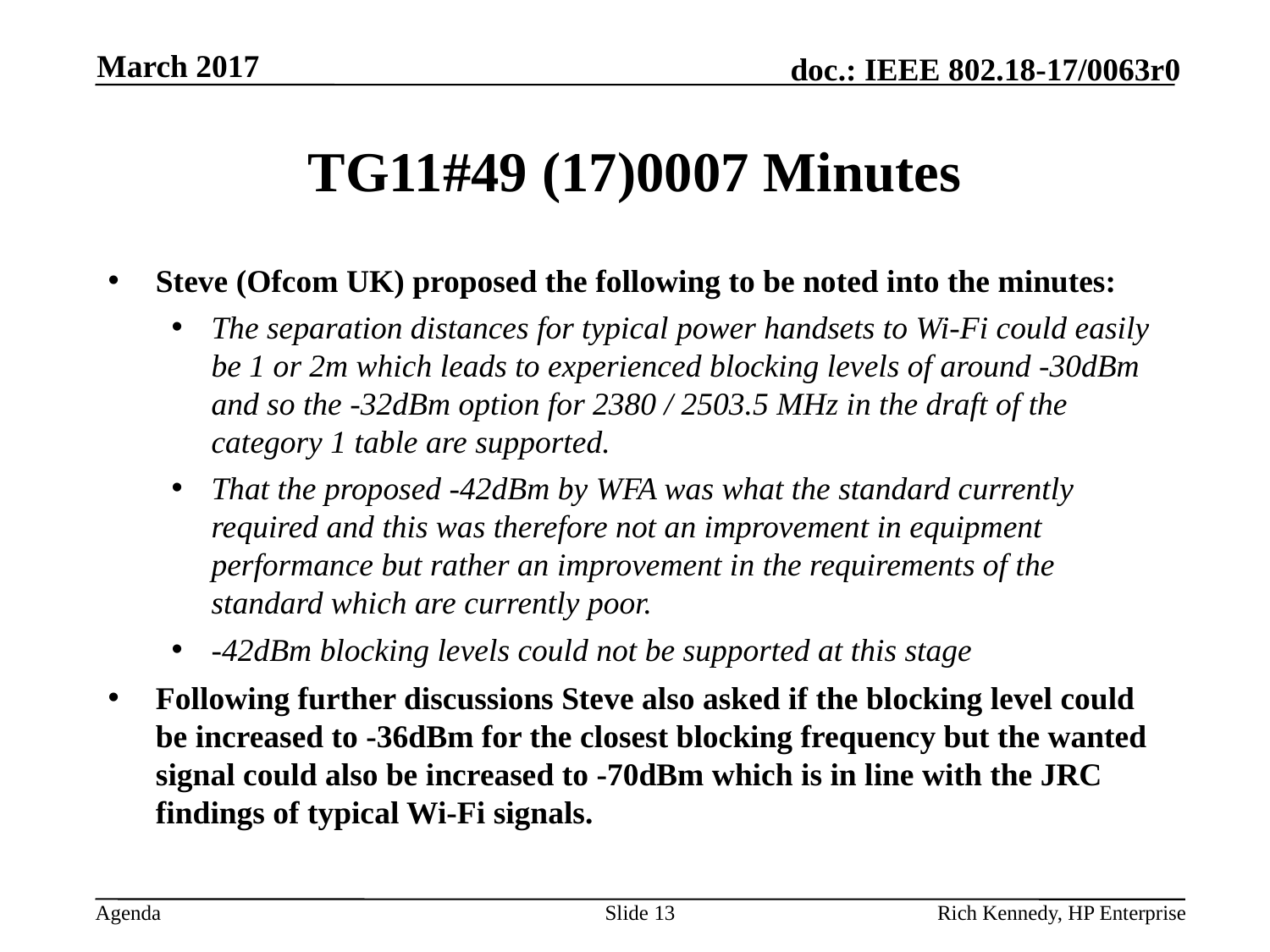

March 2017
# TG11#49 (17)0007 Minutes
Steve (Ofcom UK) proposed the following to be noted into the minutes:
The separation distances for typical power handsets to Wi-Fi could easily be 1 or 2m which leads to experienced blocking levels of around -30dBm and so the -32dBm option for 2380 / 2503.5 MHz in the draft of the category 1 table are supported.
That the proposed -42dBm by WFA was what the standard currently required and this was therefore not an improvement in equipment performance but rather an improvement in the requirements of the standard which are currently poor.
-42dBm blocking levels could not be supported at this stage
Following further discussions Steve also asked if the blocking level could be increased to -36dBm for the closest blocking frequency but the wanted signal could also be increased to -70dBm which is in line with the JRC findings of typical Wi-Fi signals.
Slide 13
Rich Kennedy, HP Enterprise